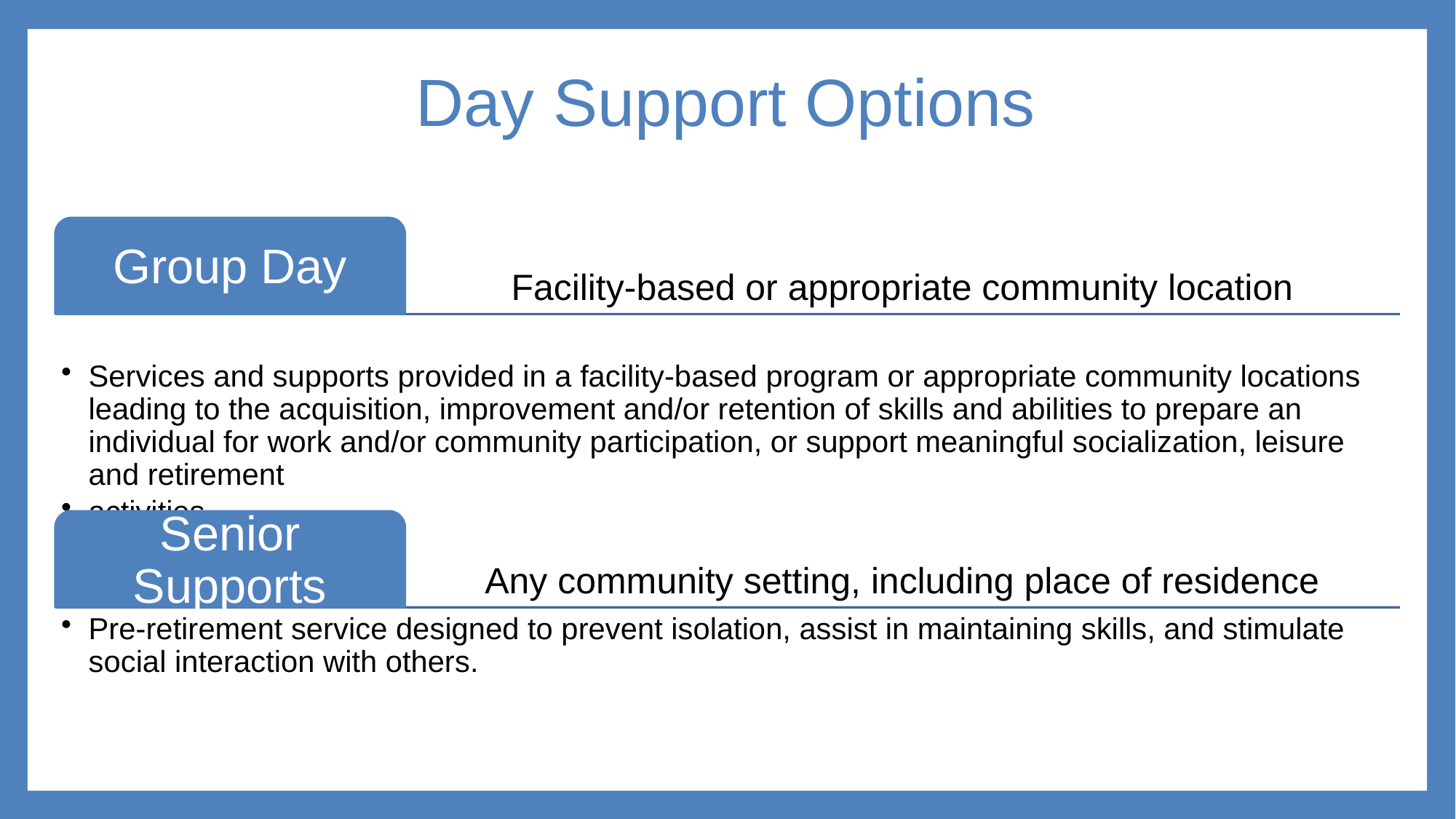

# Day Support Options
Facility-based or appropriate community location
Group Day

Services and supports provided in a facility-based program or appropriate community locations leading to the acquisition, improvement and/or retention of skills and abilities to prepare an individual for work and/or community participation, or support meaningful socialization, leisure and retirement
activities.
Any community setting, including place of residence
Senior Supports
Pre-retirement service designed to prevent isolation, assist in maintaining skills, and stimulate social interaction with others.